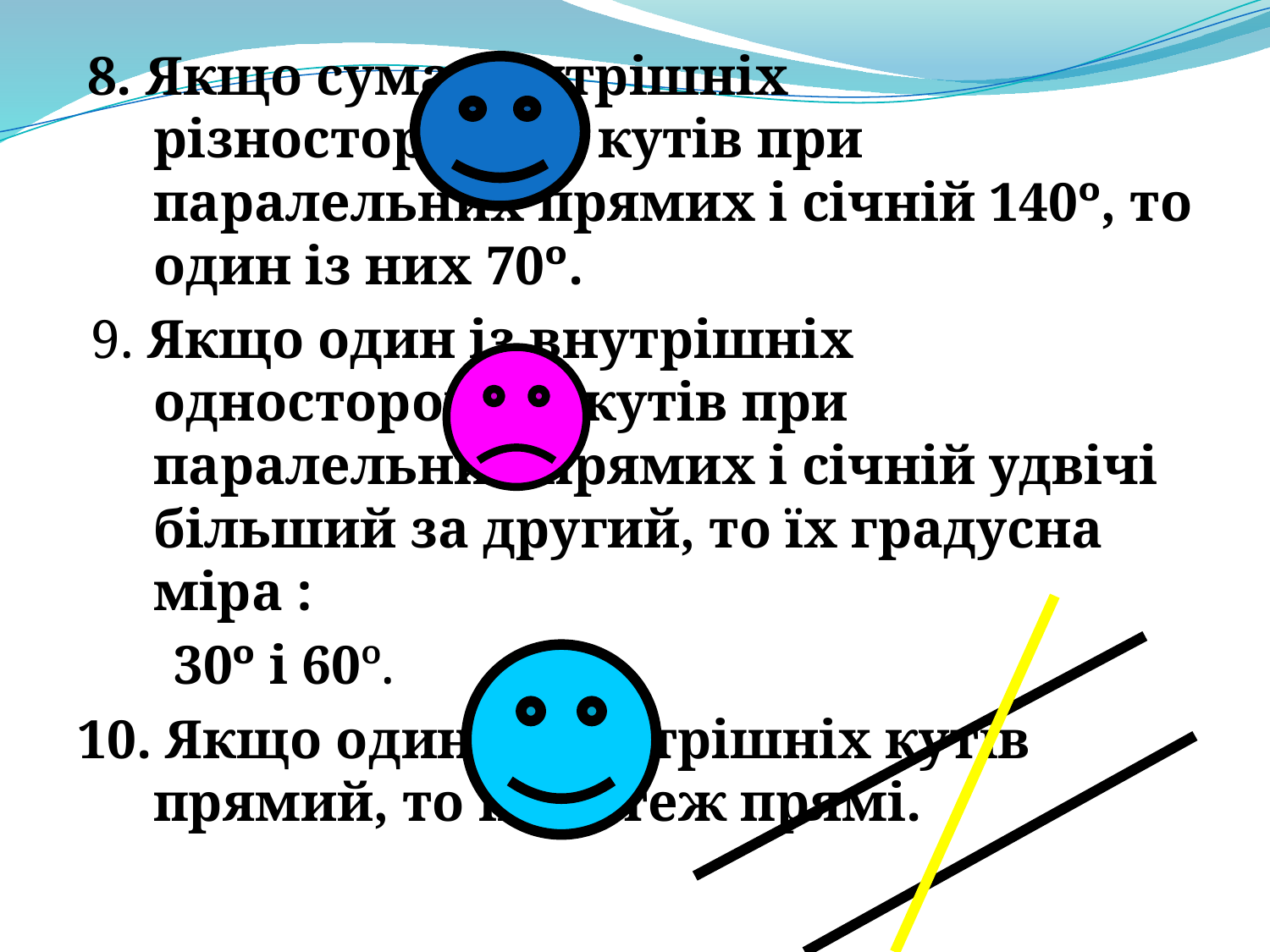

8. Якщо сума внутрішніх різносторонніх кутів при паралельних прямих і січній 140º, то один із них 70º.
 9. Якщо один із внутрішніх односторонніх кутів при паралельних прямих і січній удвічі більший за другий, то їх градусна міра :
       30º і 60º.
10. Якщо один із внутрішніх кутів прямий, то інші теж прямі.